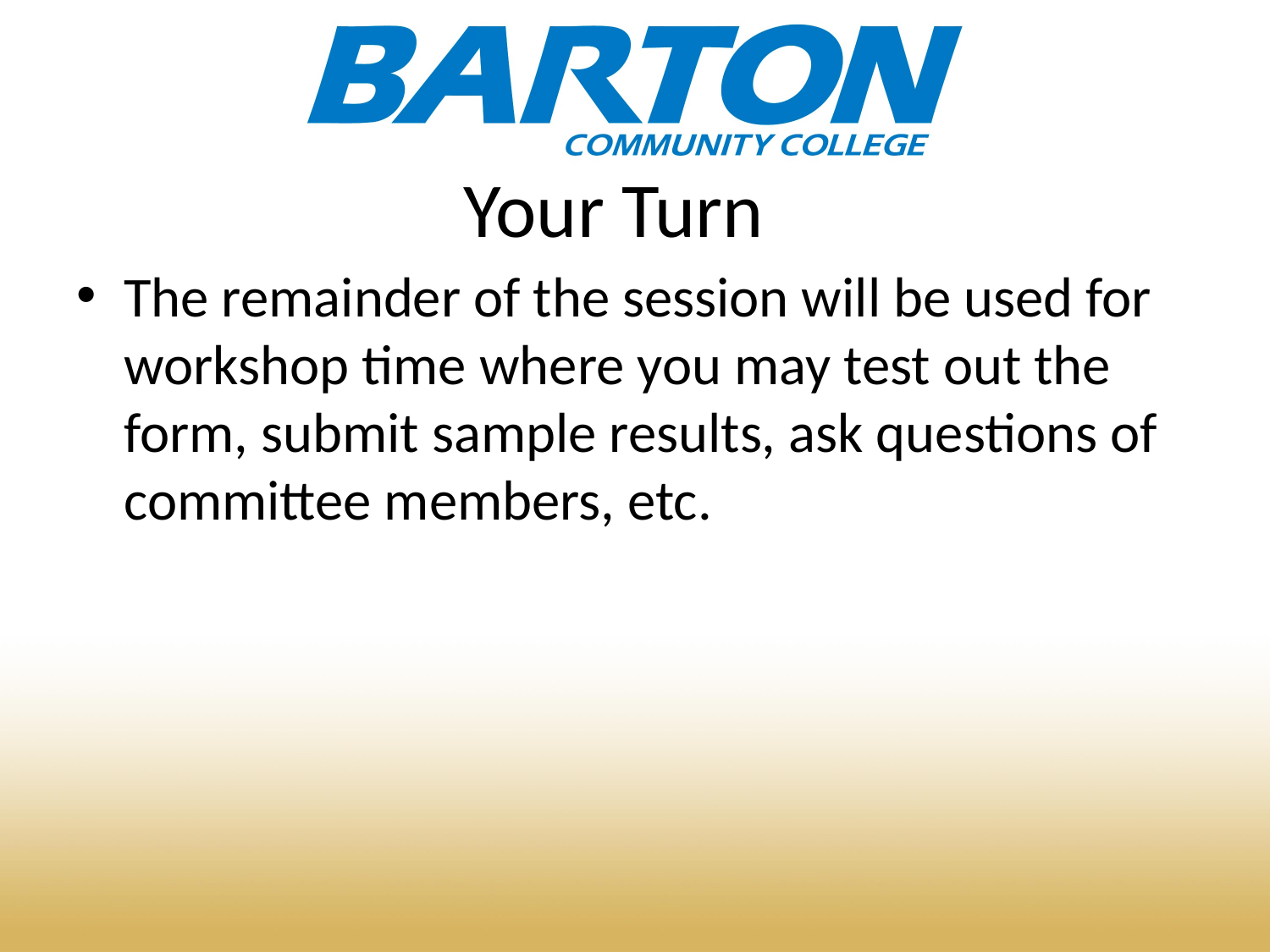

# Your Turn
The remainder of the session will be used for workshop time where you may test out the form, submit sample results, ask questions of committee members, etc.